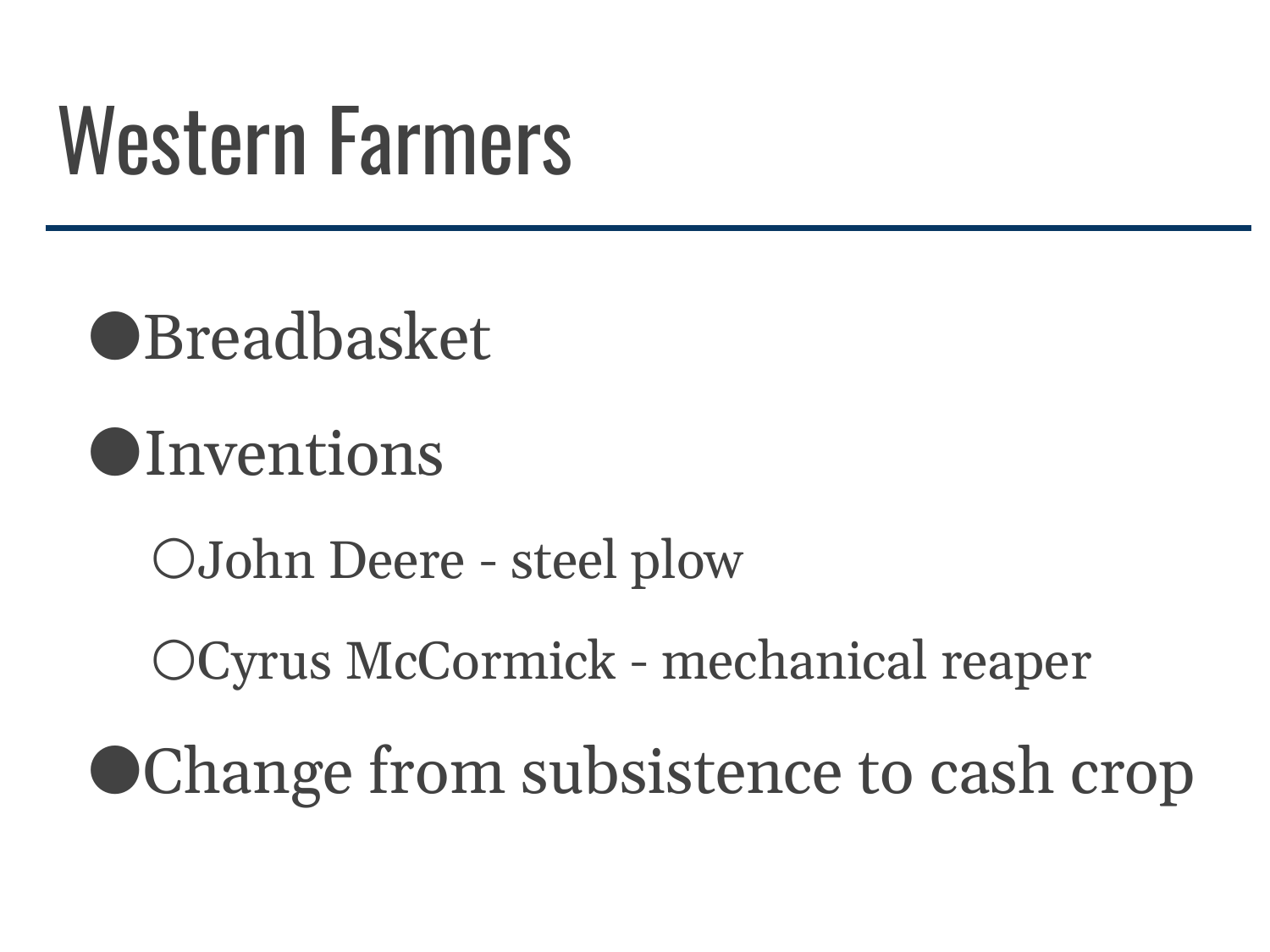

# Western Farmers
Breadbasket
Inventions
John Deere - steel plow
Cyrus McCormick - mechanical reaper
Change from subsistence to cash crop